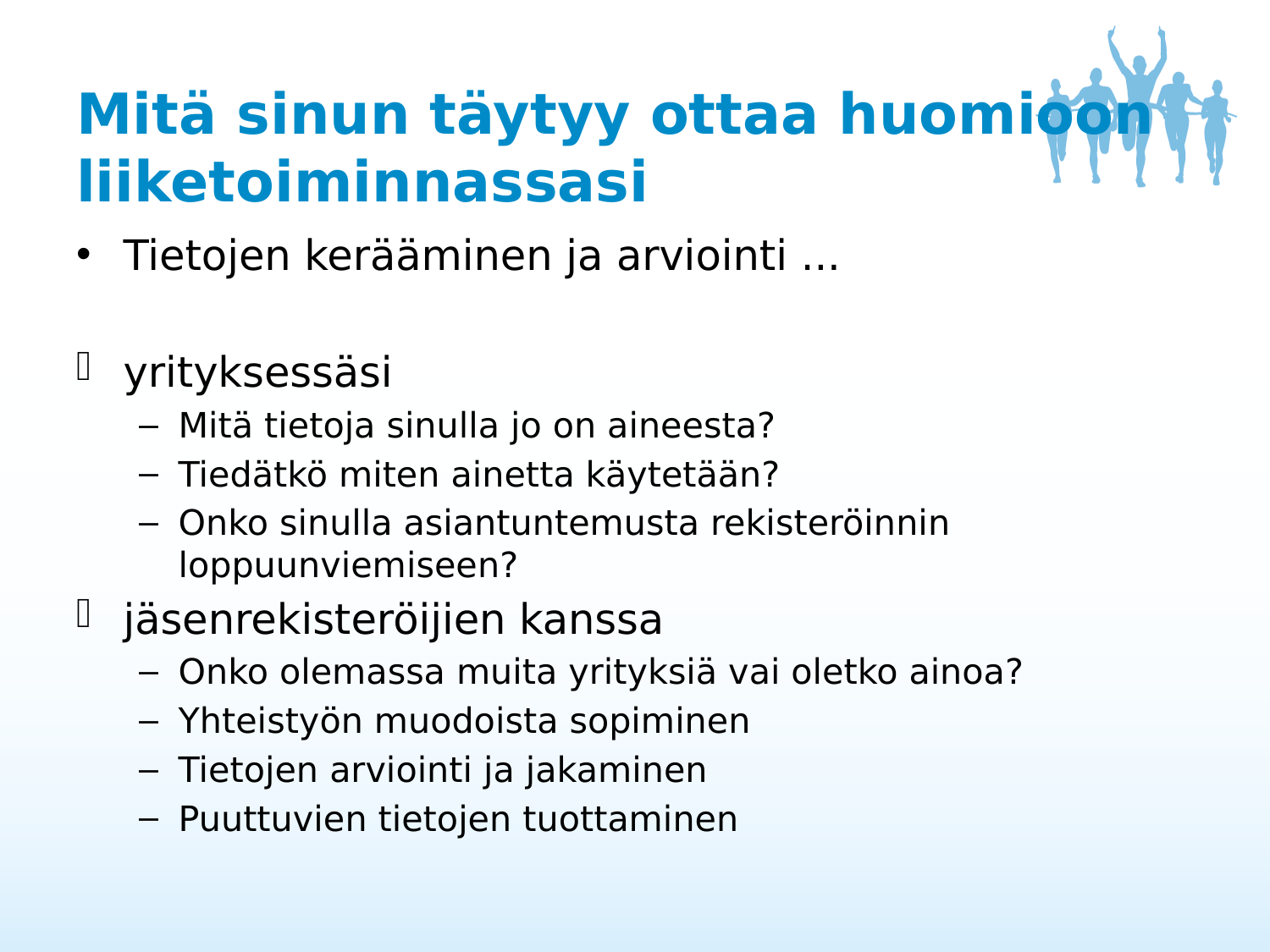

# Mitä sinun täytyy ottaa huomioon liiketoiminnassasi
Tietojen kerääminen ja arviointi ...

yrityksessäsi
Mitä tietoja sinulla jo on aineesta?
Tiedätkö miten ainetta käytetään?
Onko sinulla asiantuntemusta rekisteröinnin loppuunviemiseen?
jäsenrekisteröijien kanssa
Onko olemassa muita yrityksiä vai oletko ainoa?
Yhteistyön muodoista sopiminen
Tietojen arviointi ja jakaminen
Puuttuvien tietojen tuottaminen

17